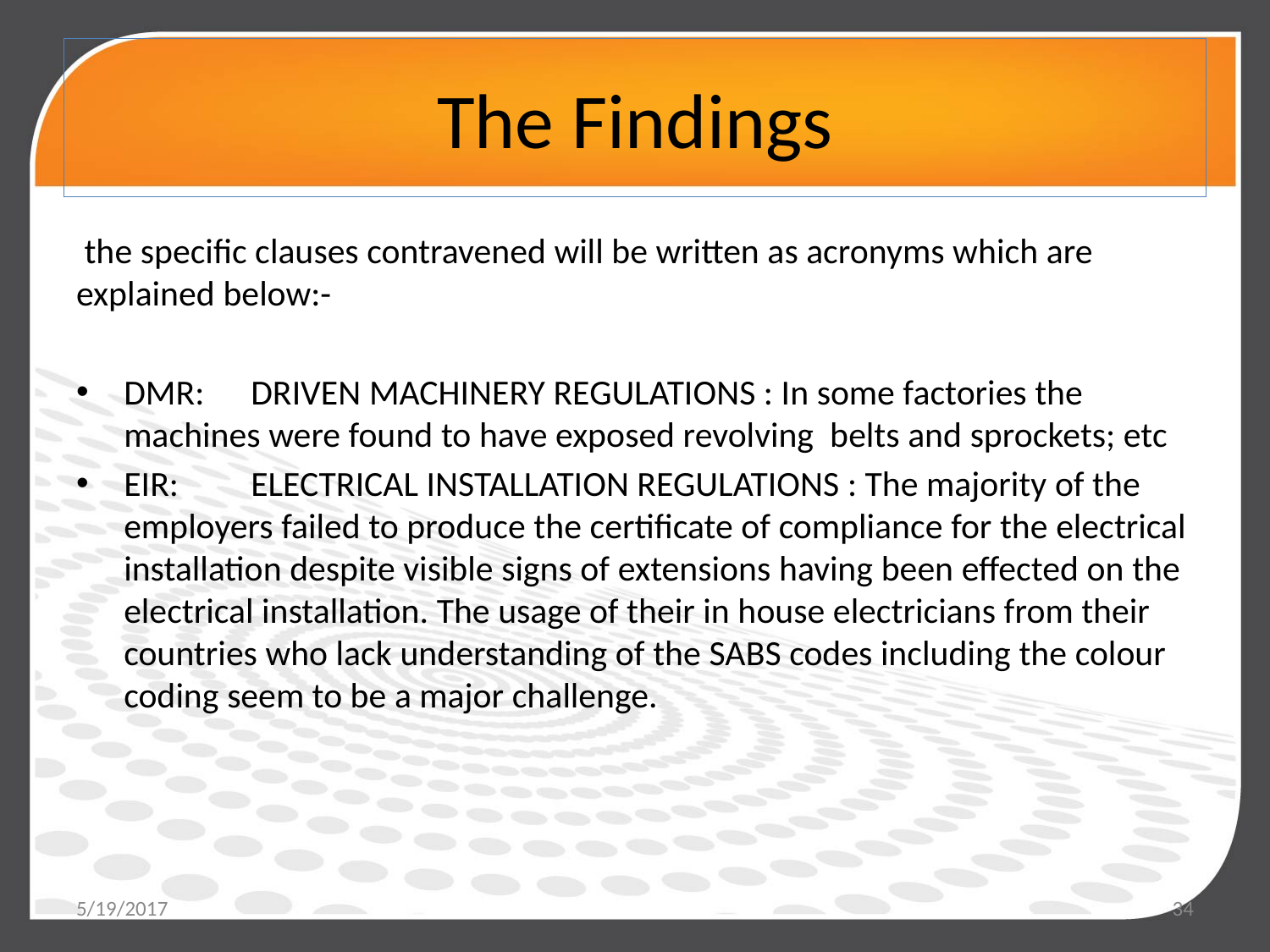

# The Findings
 the specific clauses contravened will be written as acronyms which are explained below:-

DMR:	DRIVEN MACHINERY REGULATIONS : In some factories the machines were found to have exposed revolving  belts and sprockets; etc
EIR:	ELECTRICAL INSTALLATION REGULATIONS : The majority of the employers failed to produce the certificate of compliance for the electrical installation despite visible signs of extensions having been effected on the electrical installation. The usage of their in house electricians from their countries who lack understanding of the SABS codes including the colour coding seem to be a major challenge.

5/19/2017
34